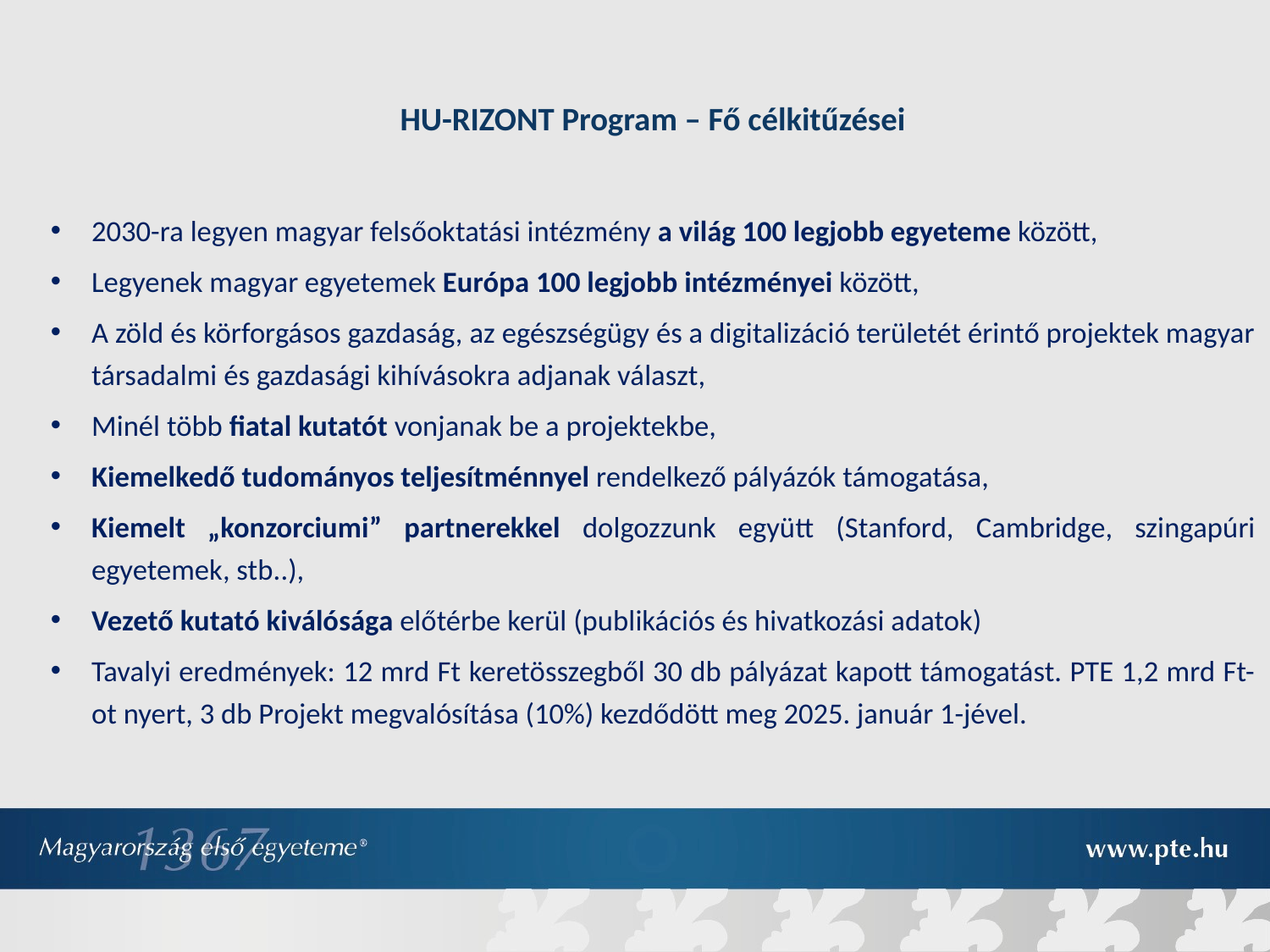

HU-RIZONT Program – Fő célkitűzései

2030-ra legyen magyar felsőoktatási intézmény a világ 100 legjobb egyeteme között,
Legyenek magyar egyetemek Európa 100 legjobb intézményei között,
A zöld és körforgásos gazdaság, az egészségügy és a digitalizáció területét érintő projektek magyar társadalmi és gazdasági kihívásokra adjanak választ,
Minél több fiatal kutatót vonjanak be a projektekbe,
Kiemelkedő tudományos teljesítménnyel rendelkező pályázók támogatása,
Kiemelt „konzorciumi” partnerekkel dolgozzunk együtt (Stanford, Cambridge, szingapúri egyetemek, stb..),
Vezető kutató kiválósága előtérbe kerül (publikációs és hivatkozási adatok)
Tavalyi eredmények: 12 mrd Ft keretösszegből 30 db pályázat kapott támogatást. PTE 1,2 mrd Ft-ot nyert, 3 db Projekt megvalósítása (10%) kezdődött meg 2025. január 1-jével.

#